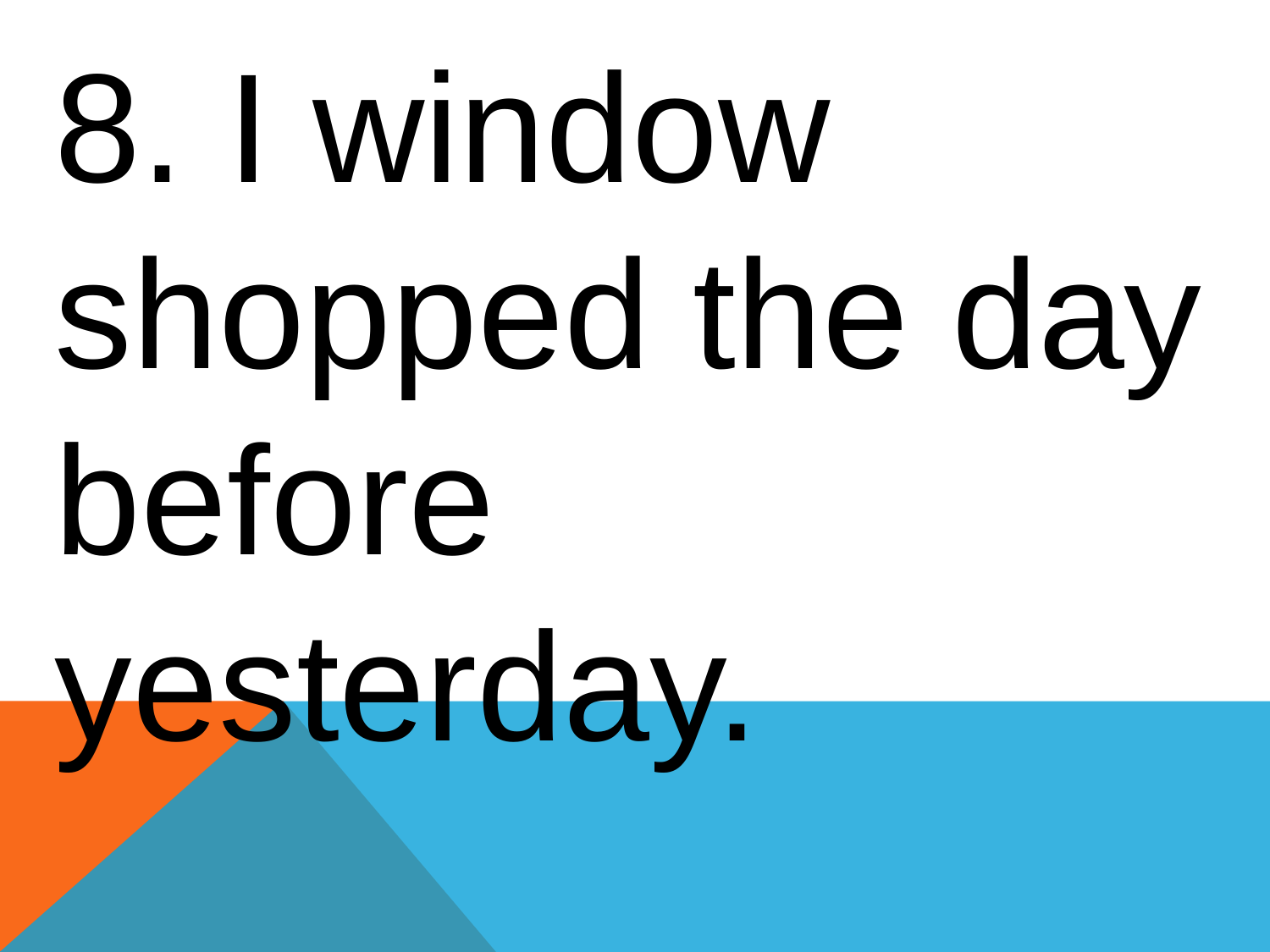

8. I window shopped the day before yesterday.